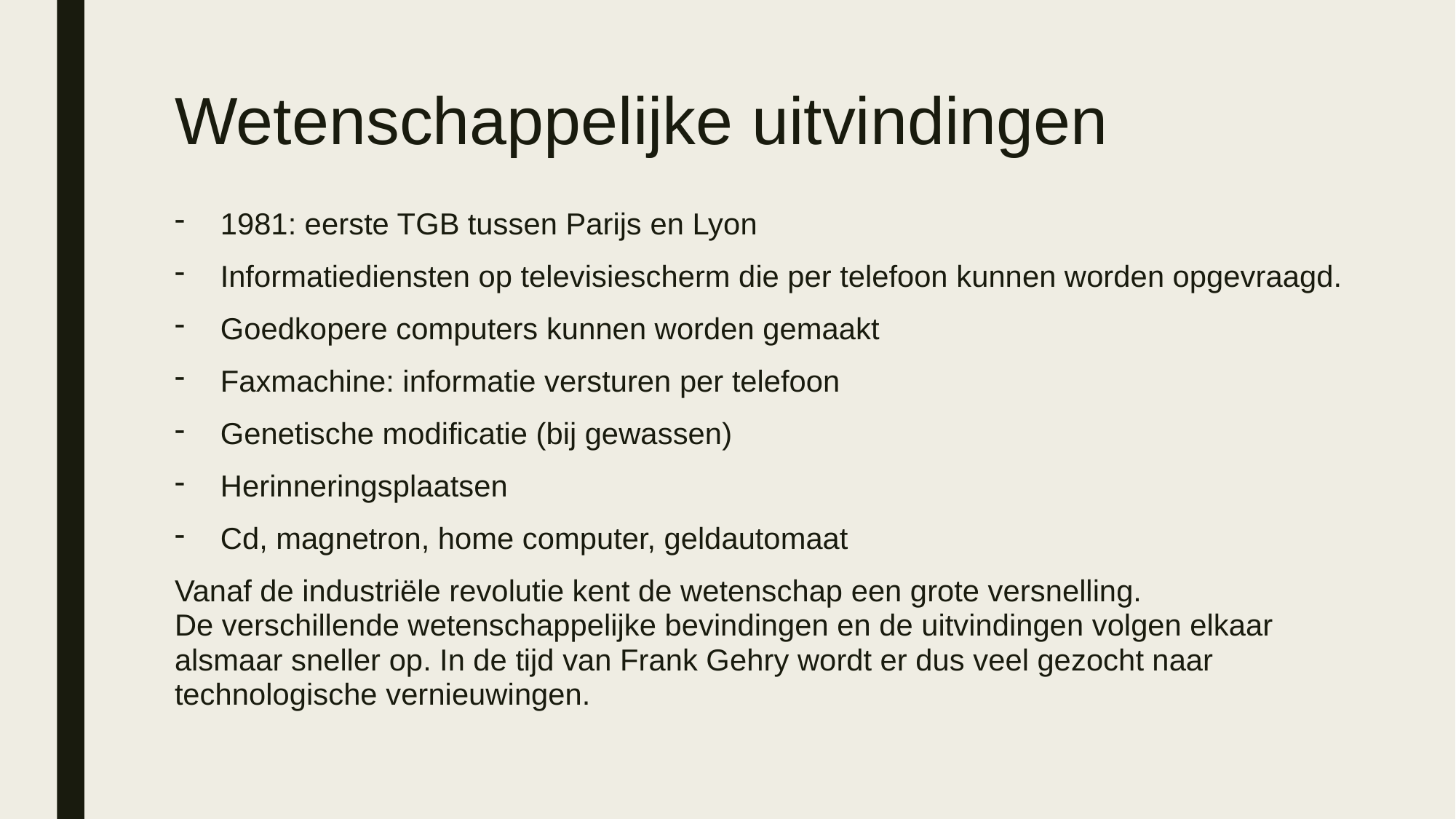

# Wetenschappelijke uitvindingen
1981: eerste TGB tussen Parijs en Lyon
Informatiediensten op televisiescherm die per telefoon kunnen worden opgevraagd.
Goedkopere computers kunnen worden gemaakt
Faxmachine: informatie versturen per telefoon
Genetische modificatie (bij gewassen)
Herinneringsplaatsen
Cd, magnetron, home computer, geldautomaat
Vanaf de industriële revolutie kent de wetenschap een grote versnelling.
De verschillende wetenschappelijke bevindingen en de uitvindingen volgen elkaar alsmaar sneller op. In de tijd van Frank Gehry wordt er dus veel gezocht naar technologische vernieuwingen.